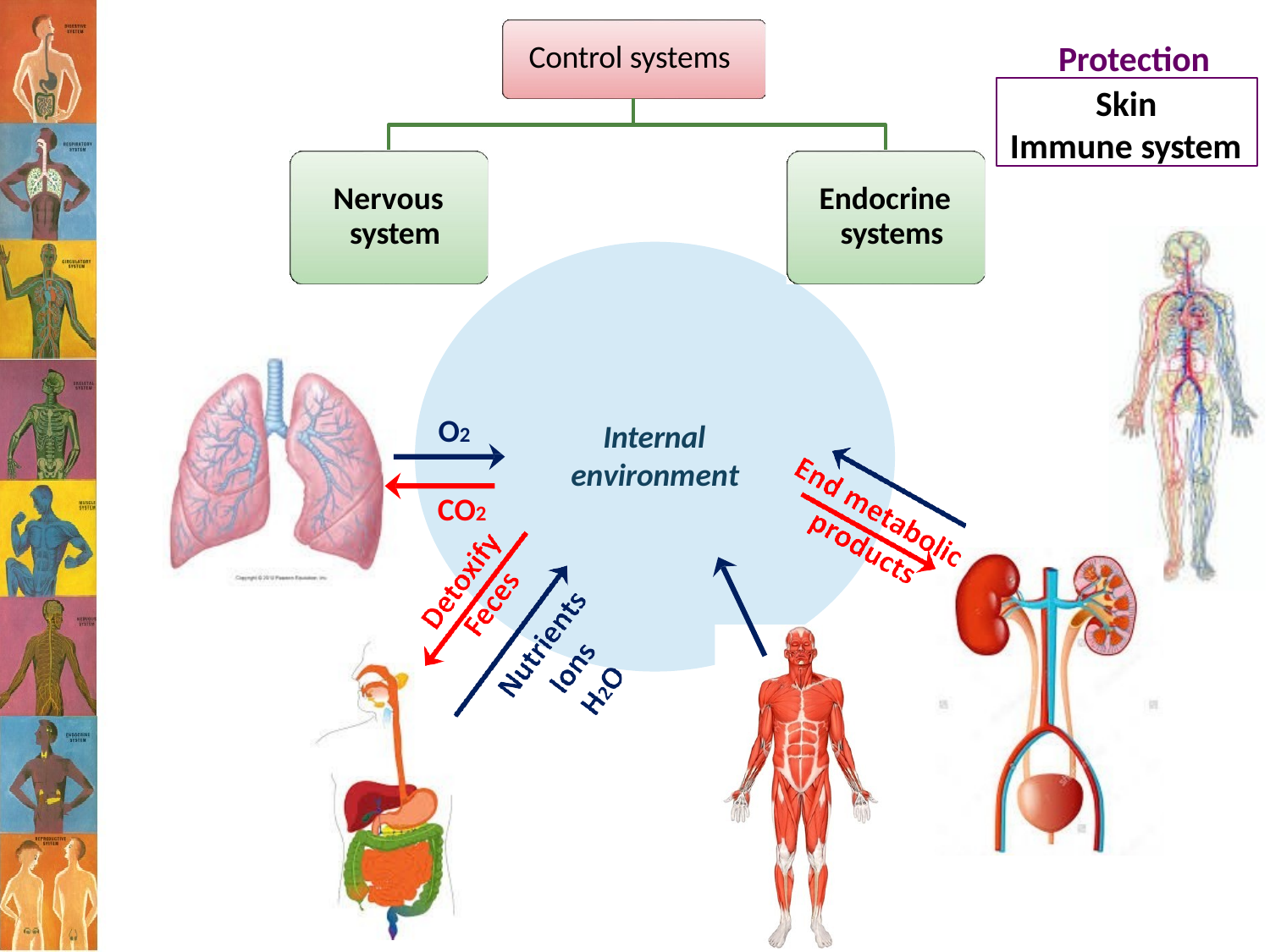

# Control systems

Protection
Skin  Immune system

Nervous  system
Endocrine  systems

O2
Internal  environment

CO2